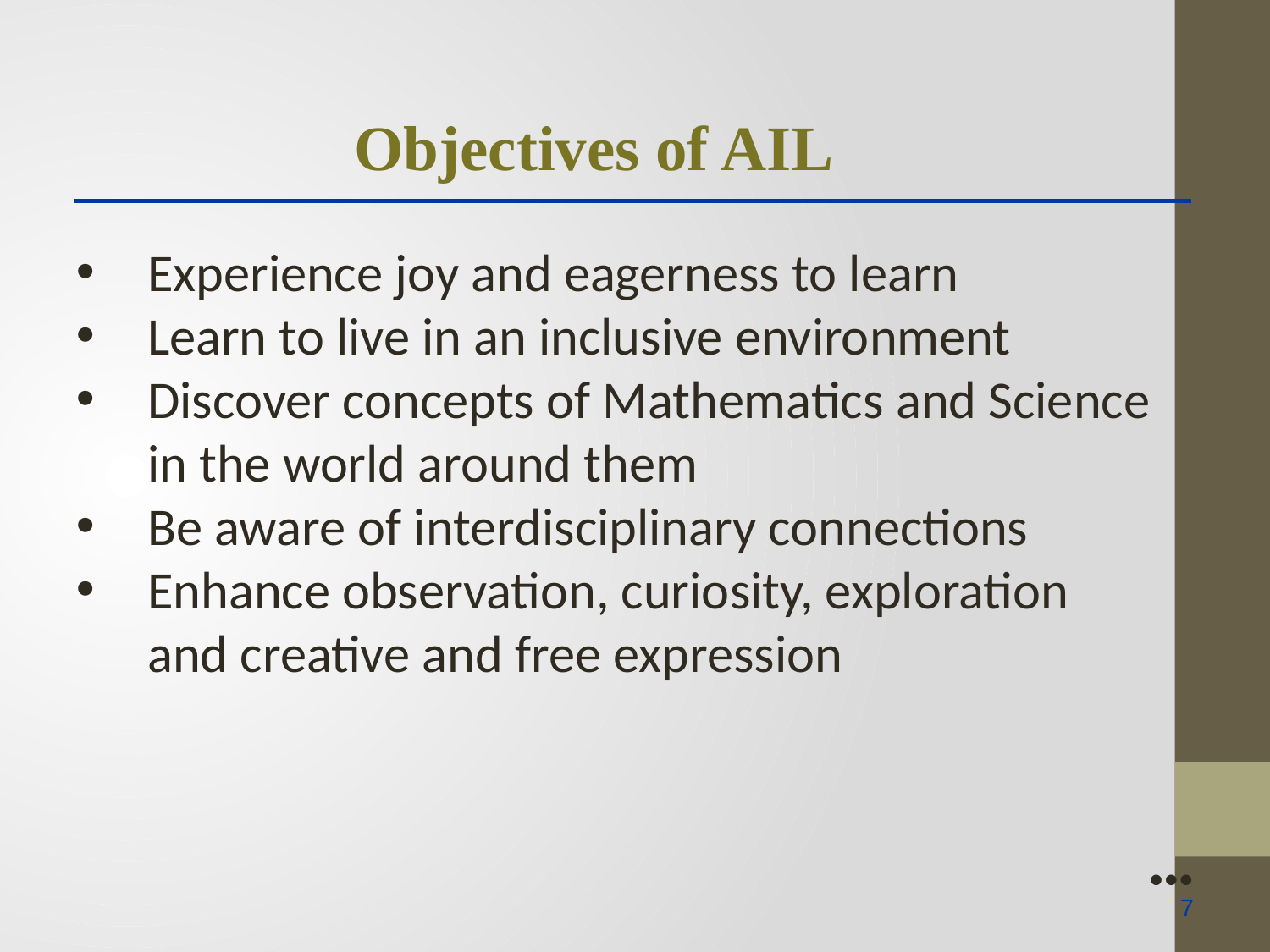

Objectives of AIL
Experience joy and eagerness to learn
Learn to live in an inclusive environment
Discover concepts of Mathematics and Science in the world around them
Be aware of interdisciplinary connections
Enhance observation, curiosity, exploration and creative and free expression
●●●
7